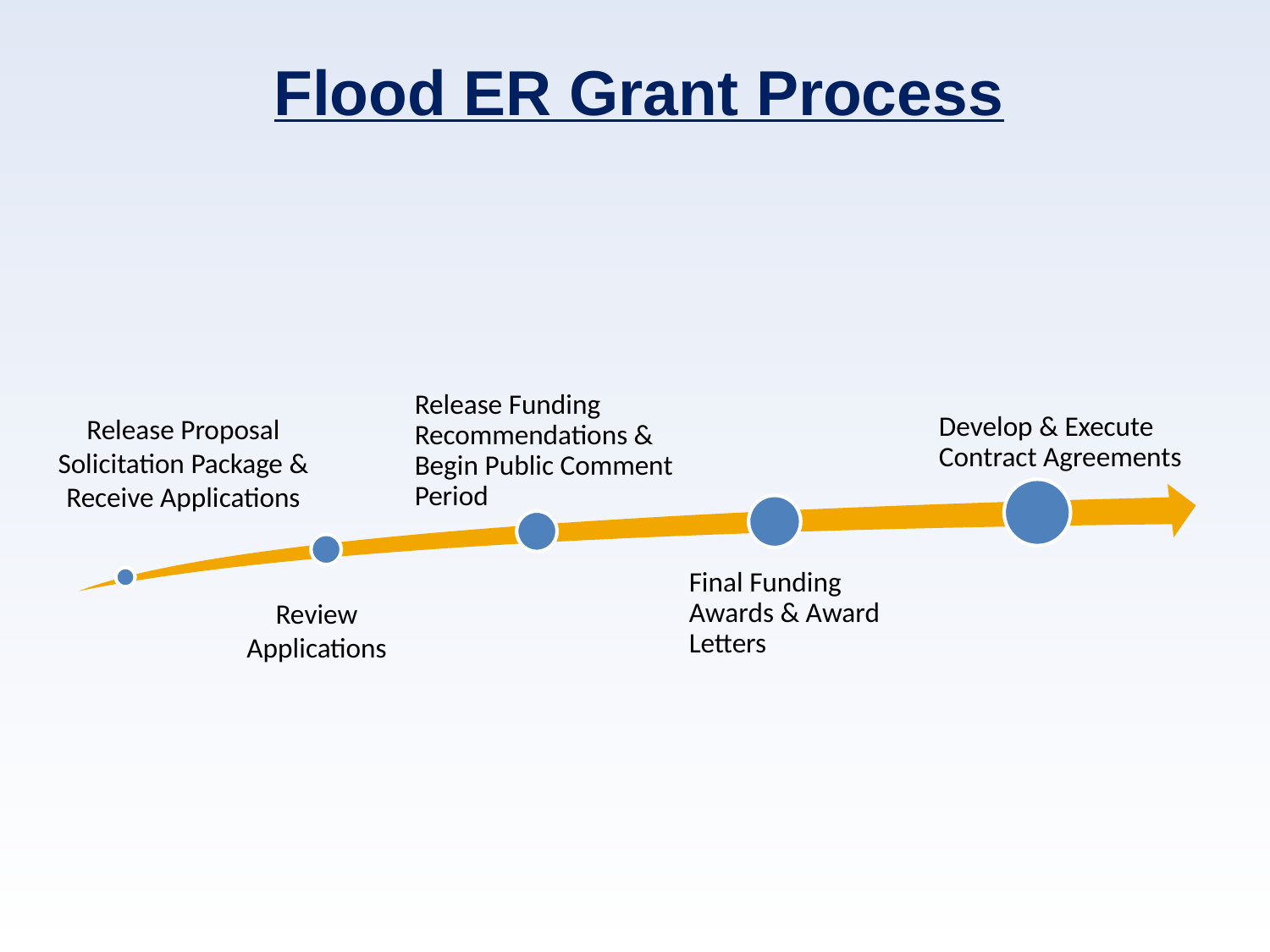

# Flood ER Grant Process
Release Proposal Solicitation Package & Receive Applications
Review Applications
Release Funding Recommendations & Begin Public Comment Period
Final Funding Awards & Award Letters
Develop & Execute Contract Agreements